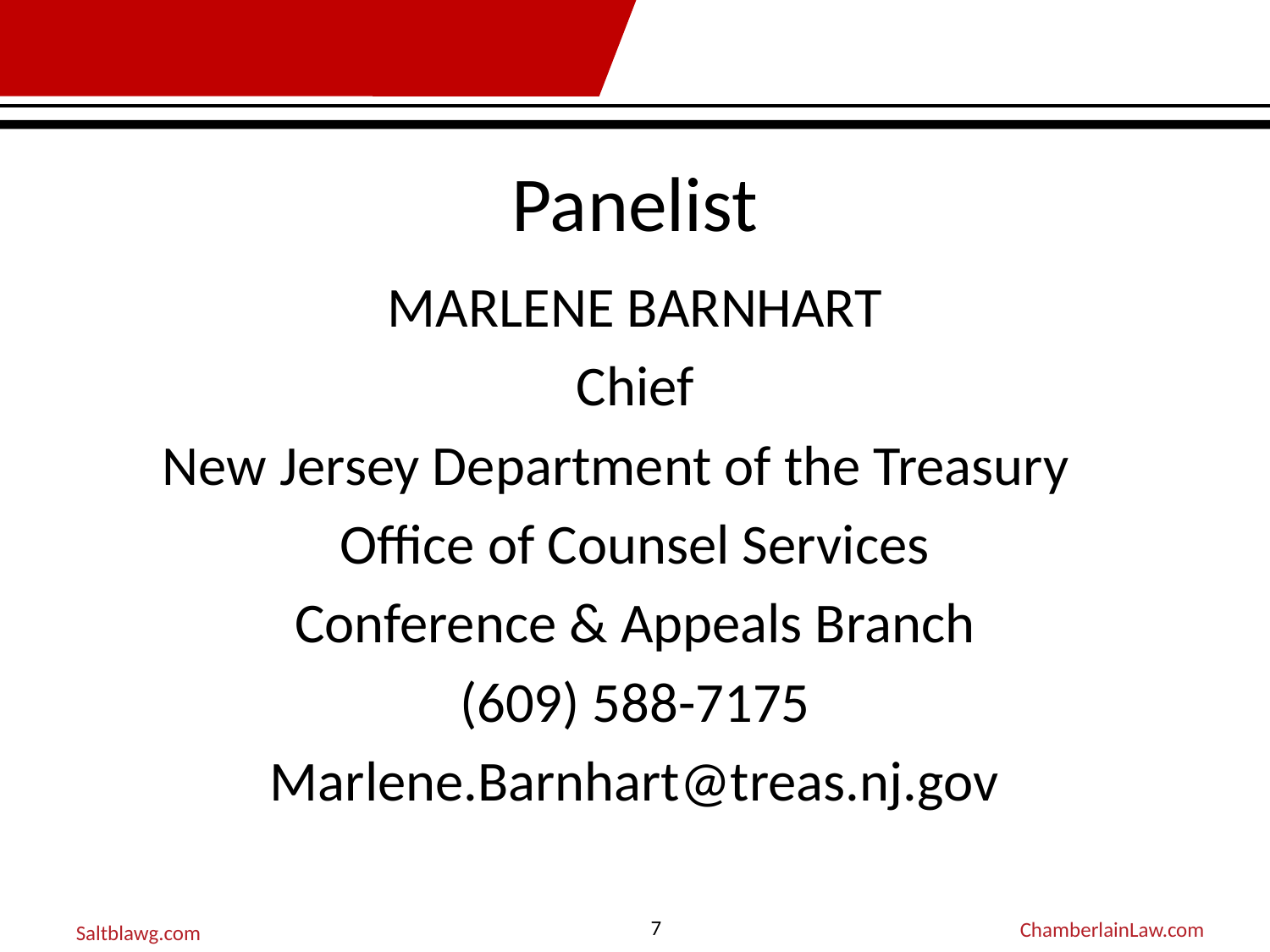

# Panelist
MARLENE BARNHART
Chief
New Jersey Department of the Treasury
Office of Counsel Services
Conference & Appeals Branch
(609) 588-7175
Marlene.Barnhart@treas.nj.gov

7